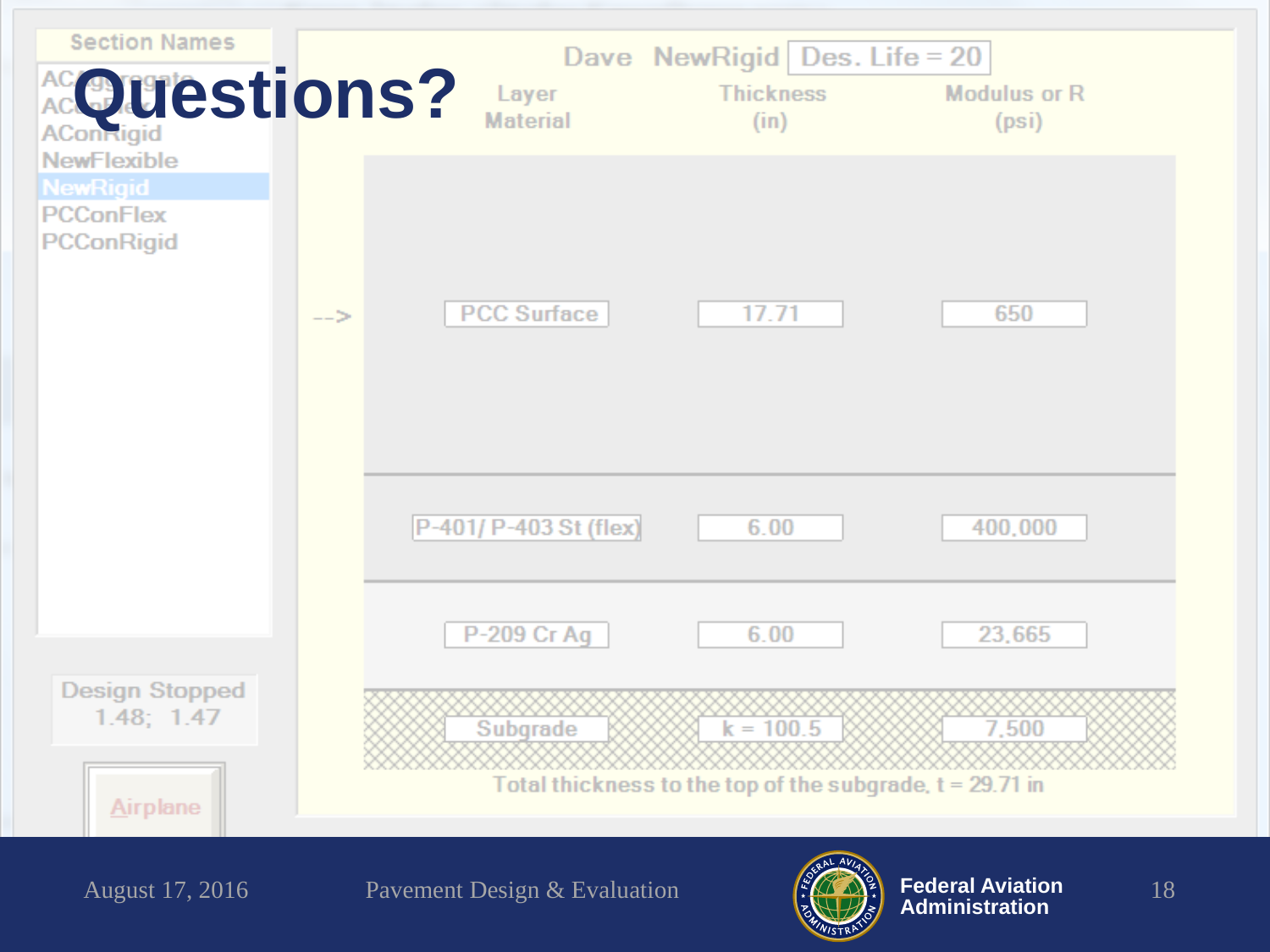

# Questions?
August 17, 2016
Pavement Design & Evaluation
18